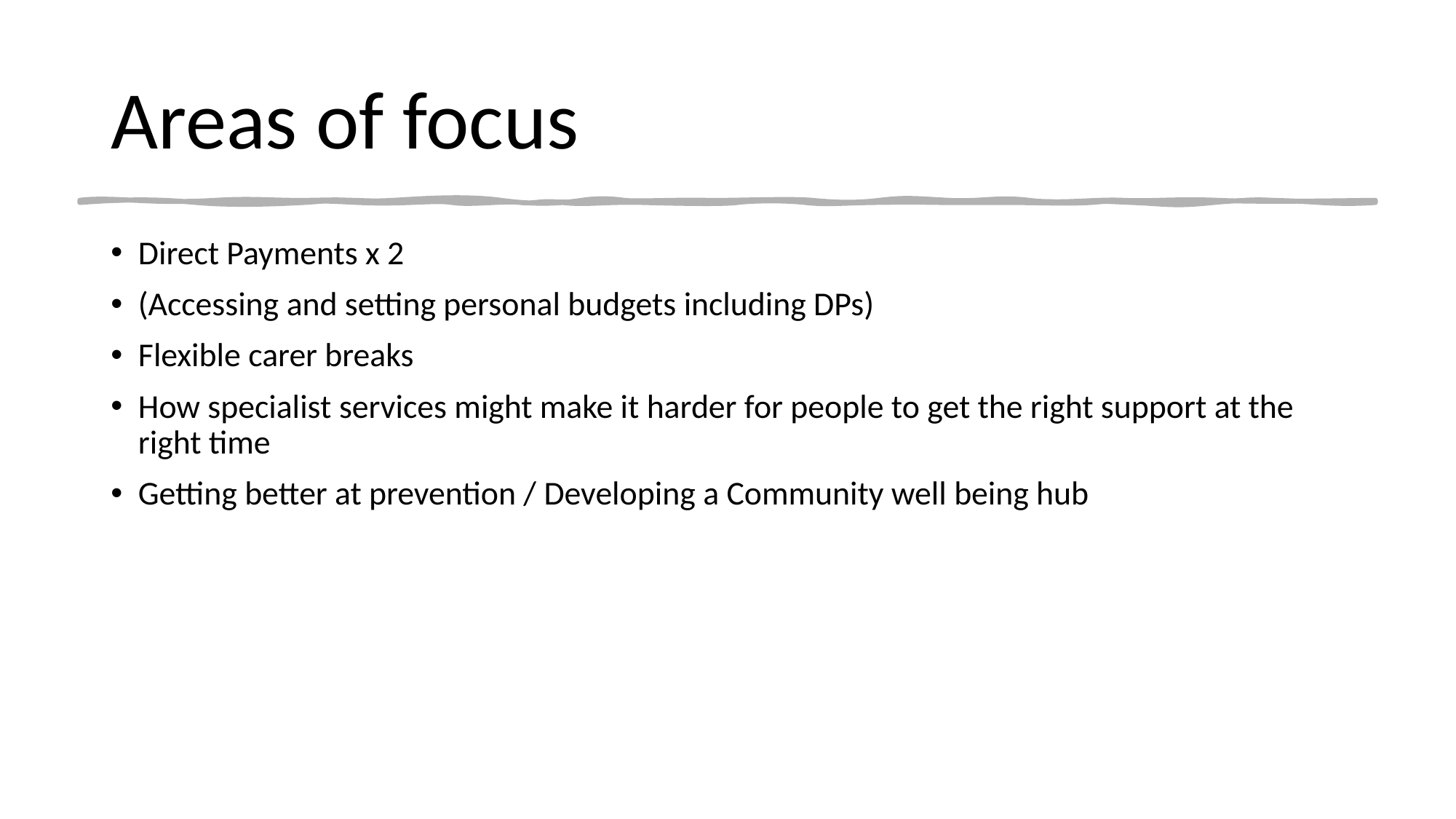

# Areas of focus

Direct Payments x 2
(Accessing and setting personal budgets including DPs)
Flexible carer breaks
How specialist services might make it harder for people to get the right support at the right time
Getting better at prevention / Developing a Community well being hub